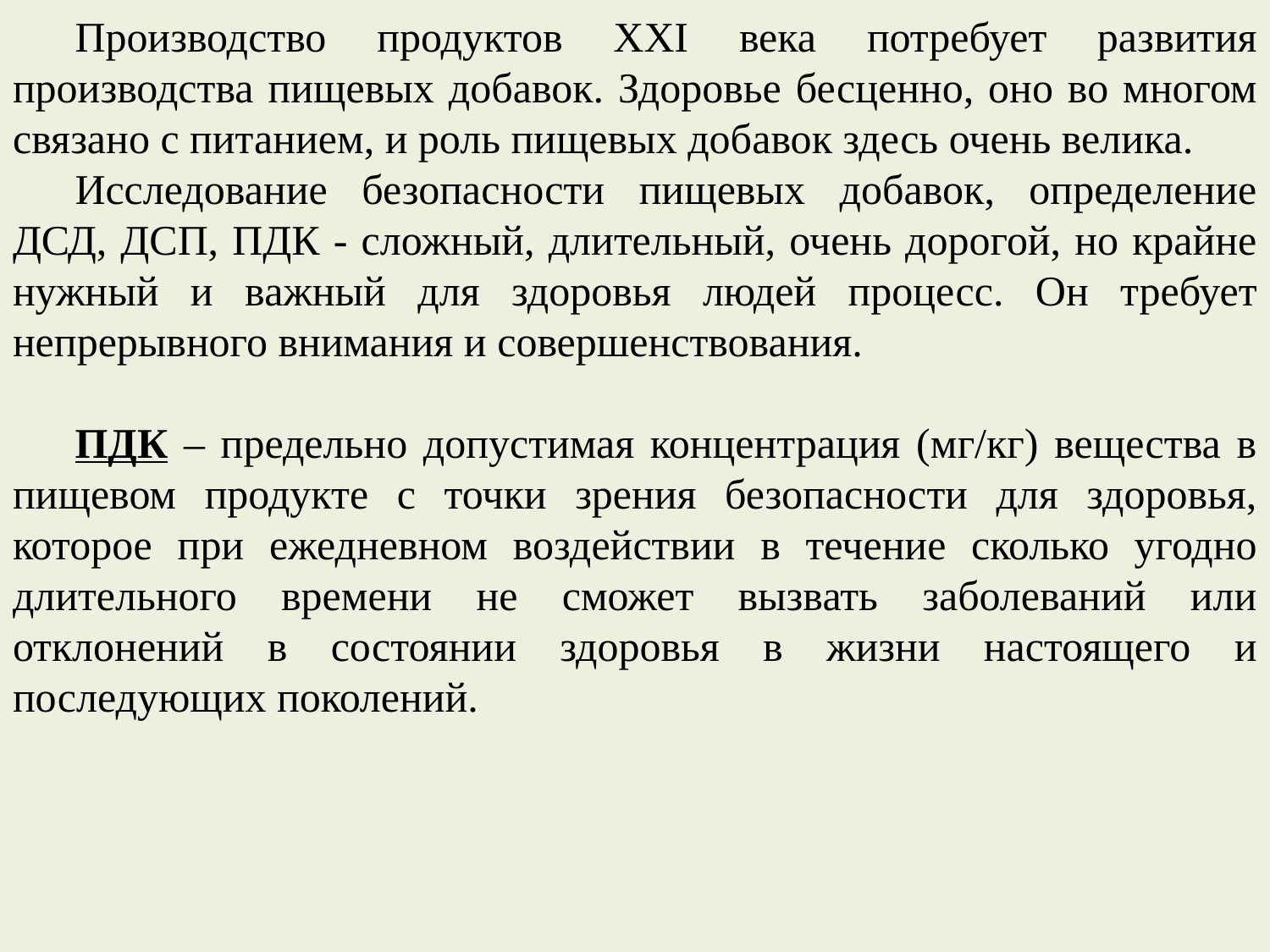

Производство продуктов XXI века потребует развития производства пищевых добавок. Здоровье бесценно, оно во многом связано с питанием, и роль пищевых добавок здесь очень велика.
Исследование безопасности пищевых добавок, определение ДСД, ДСП, ПДК - сложный, длительный, очень дорогой, но крайне нужный и важный для здоровья людей процесс. Он требует непрерывного внимания и совершенствования.

ПДК – предельно допустимая концентрация (мг/кг) вещества в пищевом продукте с точки зрения безопасности для здоровья, которое при ежедневном воздействии в течение сколько угодно длительного времени не сможет вызвать заболеваний или отклонений в состоянии здоровья в жизни настоящего и последующих поколений.